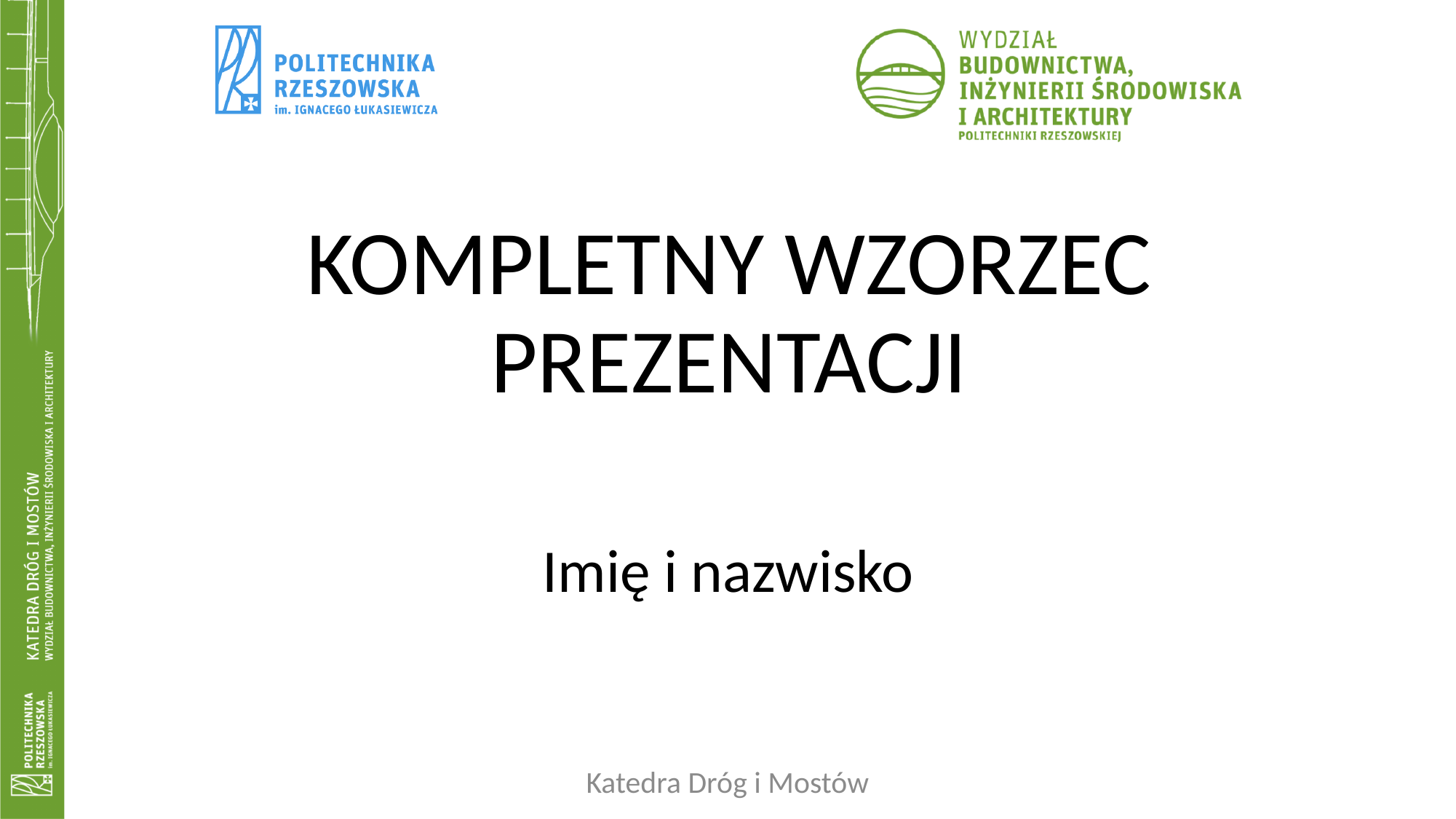

# KOMPLETNY WZORZEC PREZENTACJI
Imię i nazwisko
Katedra Dróg i Mostów